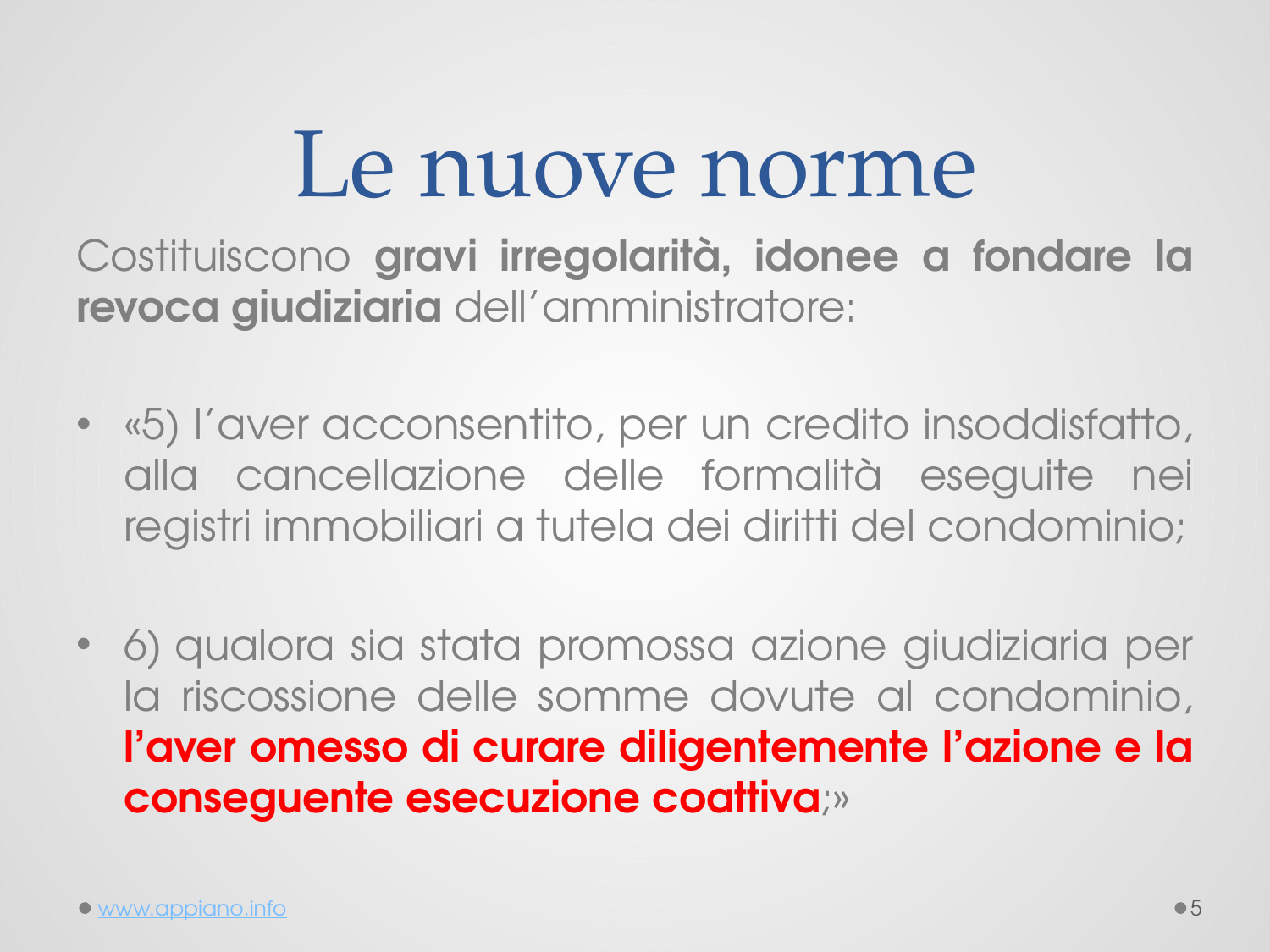

# Le nuove norme
Costituiscono gravi irregolarità, idonee a fondare la revoca giudiziaria dell’amministratore:

«5) l’aver acconsentito, per un credito insoddisfatto, alla cancellazione delle formalità eseguite nei registri immobiliari a tutela dei diritti del condominio;

6) qualora sia stata promossa azione giudiziaria per la riscossione delle somme dovute al condominio, l’aver omesso di curare diligentemente l’azione e la conseguente esecuzione coattiva;»

www.appiano.info
5